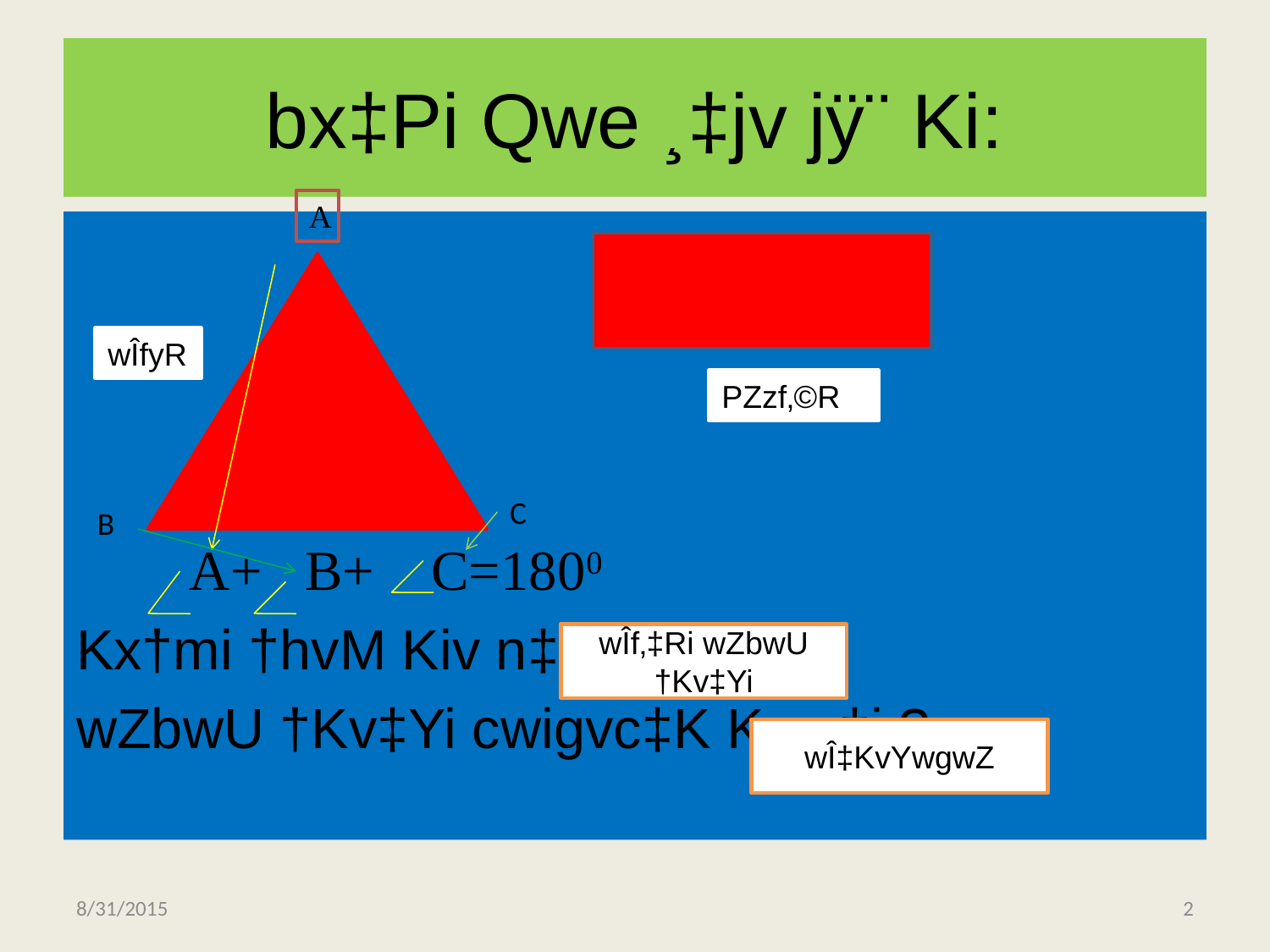

# bx‡Pi Qwe ¸‡jv jÿ¨ Ki:
A

        A+   B+    C=1800
Kx†mi †hvM Kiv n‡q‡Q?
wZbwU †Kv‡Yi cwigvc‡K Kx e‡j ?

wÎfyR
PZzf‚©R
C
B
wÎf‚‡Ri wZbwU †Kv‡Yi
wÎ‡KvYwgwZ
8/31/2015

2